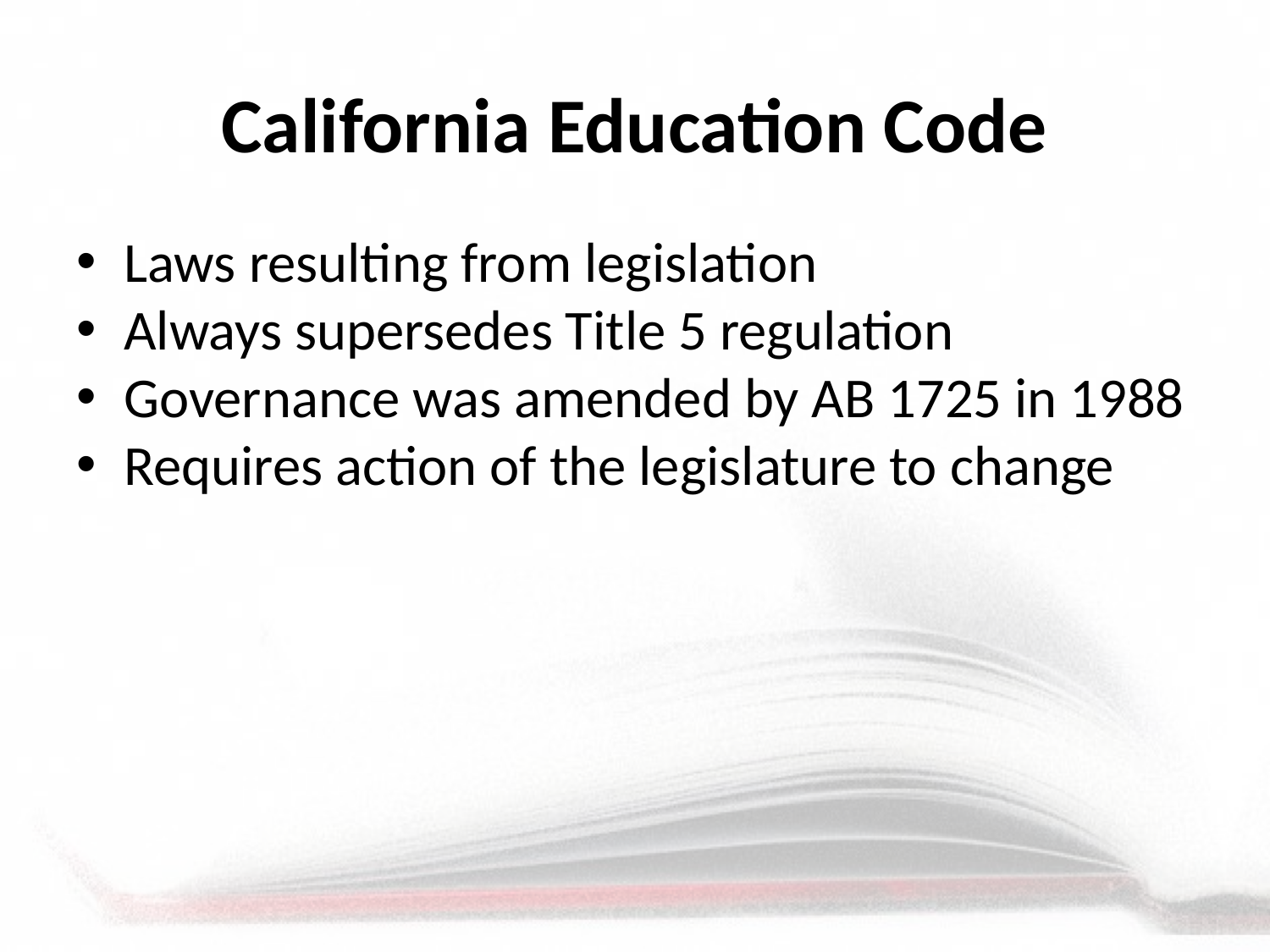

# California Education Code
Laws resulting from legislation
Always supersedes Title 5 regulation
Governance was amended by AB 1725 in 1988
Requires action of the legislature to change